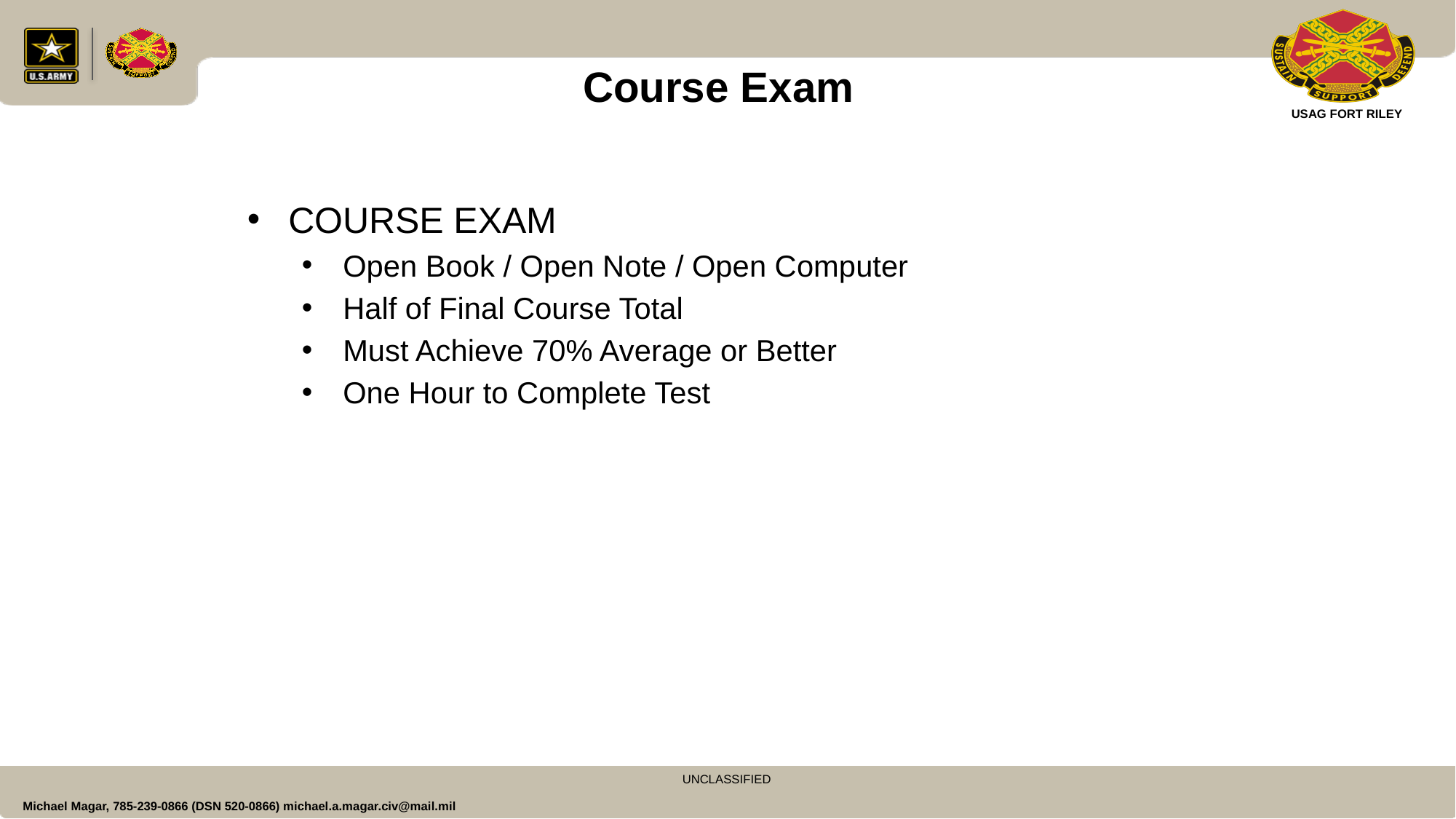

Course Exam
COURSE EXAM
Open Book / Open Note / Open Computer
Half of Final Course Total
Must Achieve 70% Average or Better
One Hour to Complete Test